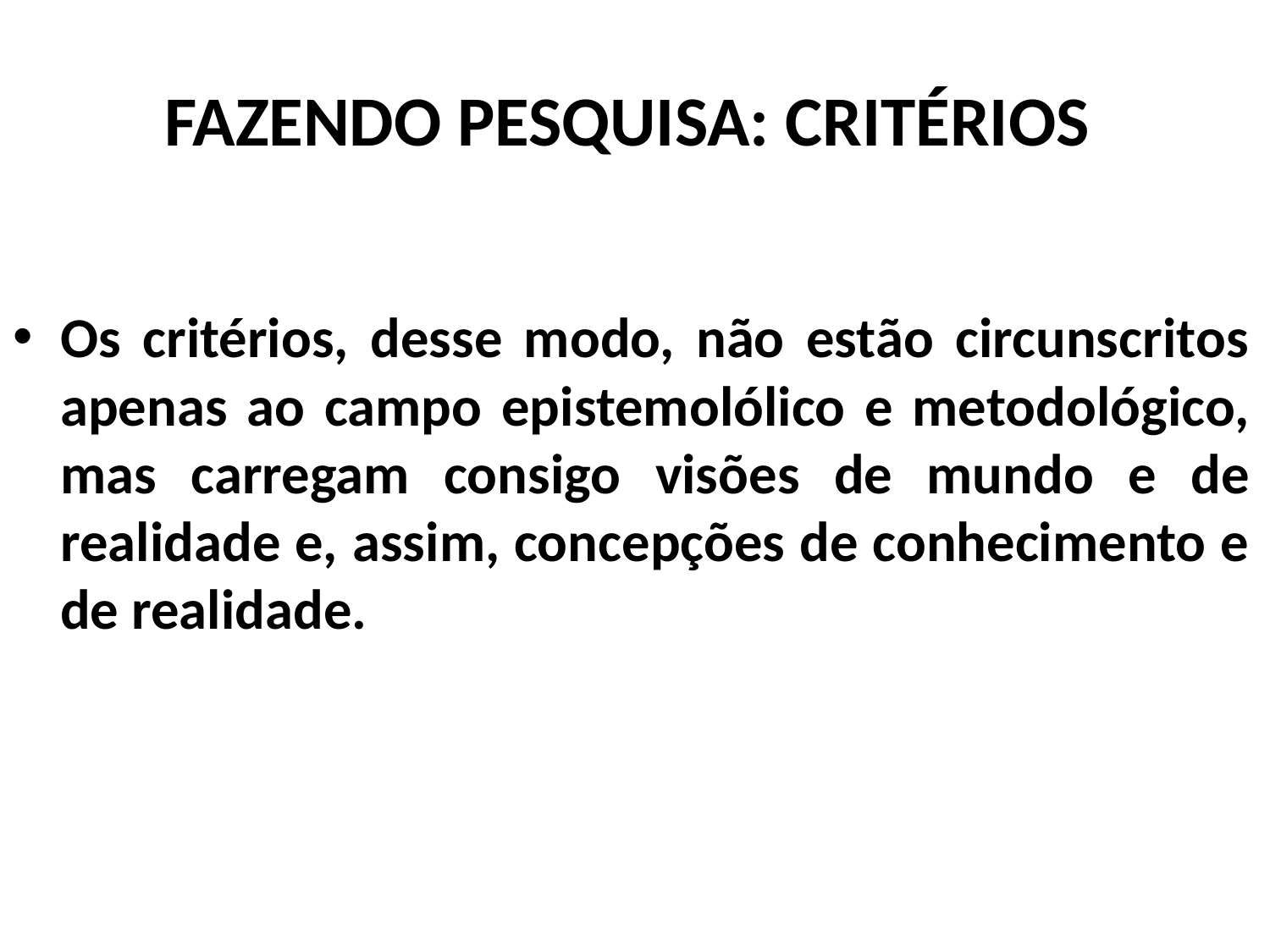

# FAZENDO PESQUISA: CRITÉRIOS

Os critérios, desse modo, não estão circunscritos apenas ao campo epistemolólico e metodológico, mas carregam consigo visões de mundo e de realidade e, assim, concepções de conhecimento e de realidade.